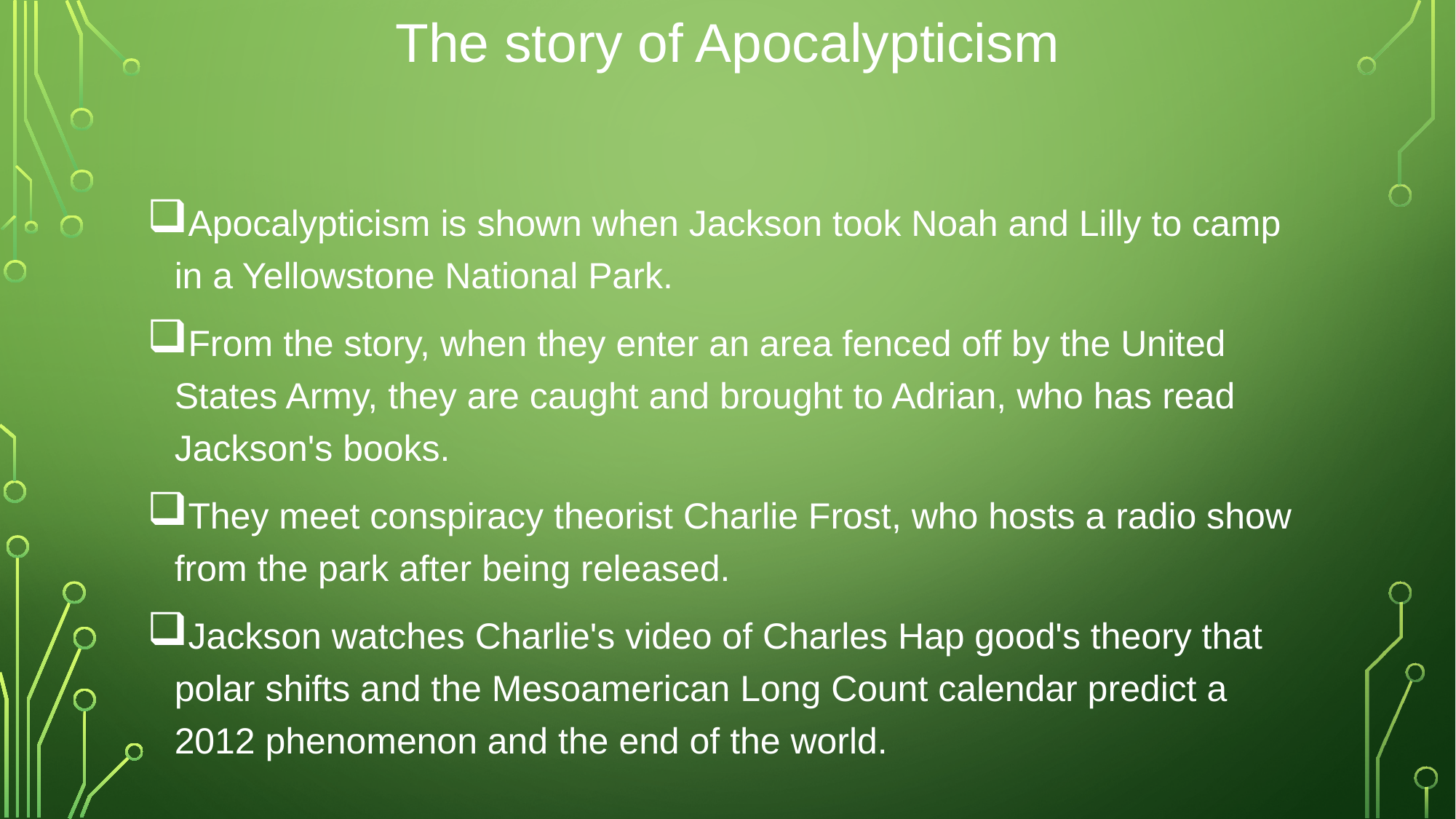

# The story of Apocalypticism

Apocalypticism is shown when Jackson took Noah and Lilly to camp in a Yellowstone National Park.
From the story, when they enter an area fenced off by the United States Army, they are caught and brought to Adrian, who has read Jackson's books.
They meet conspiracy theorist Charlie Frost, who hosts a radio show from the park after being released.
Jackson watches Charlie's video of Charles Hap good's theory that polar shifts and the Mesoamerican Long Count calendar predict a 2012 phenomenon and the end of the world.